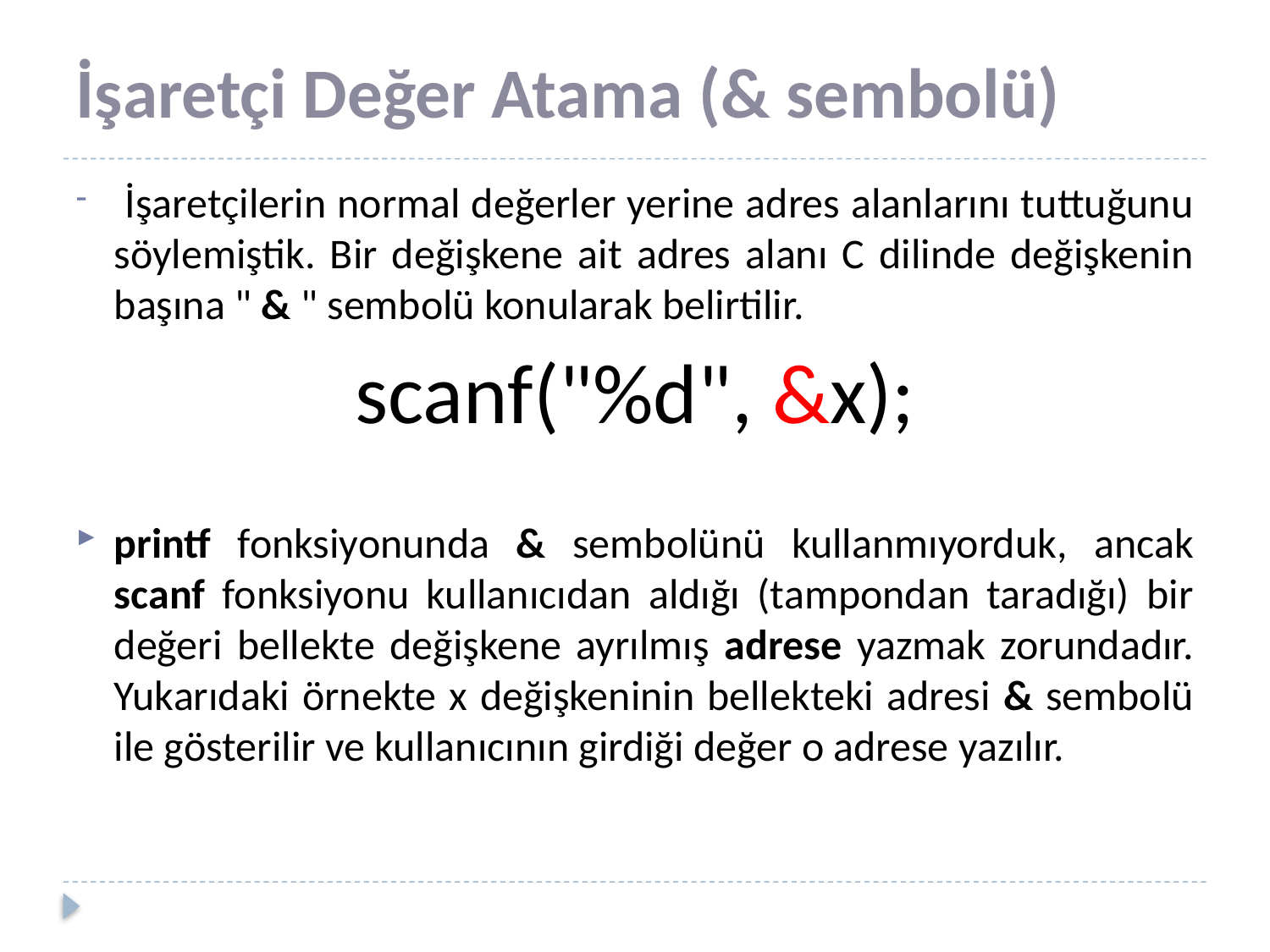

# İşaretçi Değer Atama (& sembolü)
 İşaretçilerin normal değerler yerine adres alanlarını tuttuğunu söylemiştik. Bir değişkene ait adres alanı C dilinde değişkenin başına " & " sembolü konularak belirtilir.
scanf("%d", &x);

printf fonksiyonunda & sembolünü kullanmıyorduk, ancak scanf fonksiyonu kullanıcıdan aldığı (tampondan taradığı) bir değeri bellekte değişkene ayrılmış adrese yazmak zorundadır. Yukarıdaki örnekte x değişkeninin bellekteki adresi & sembolü ile gösterilir ve kullanıcının girdiği değer o adrese yazılır.